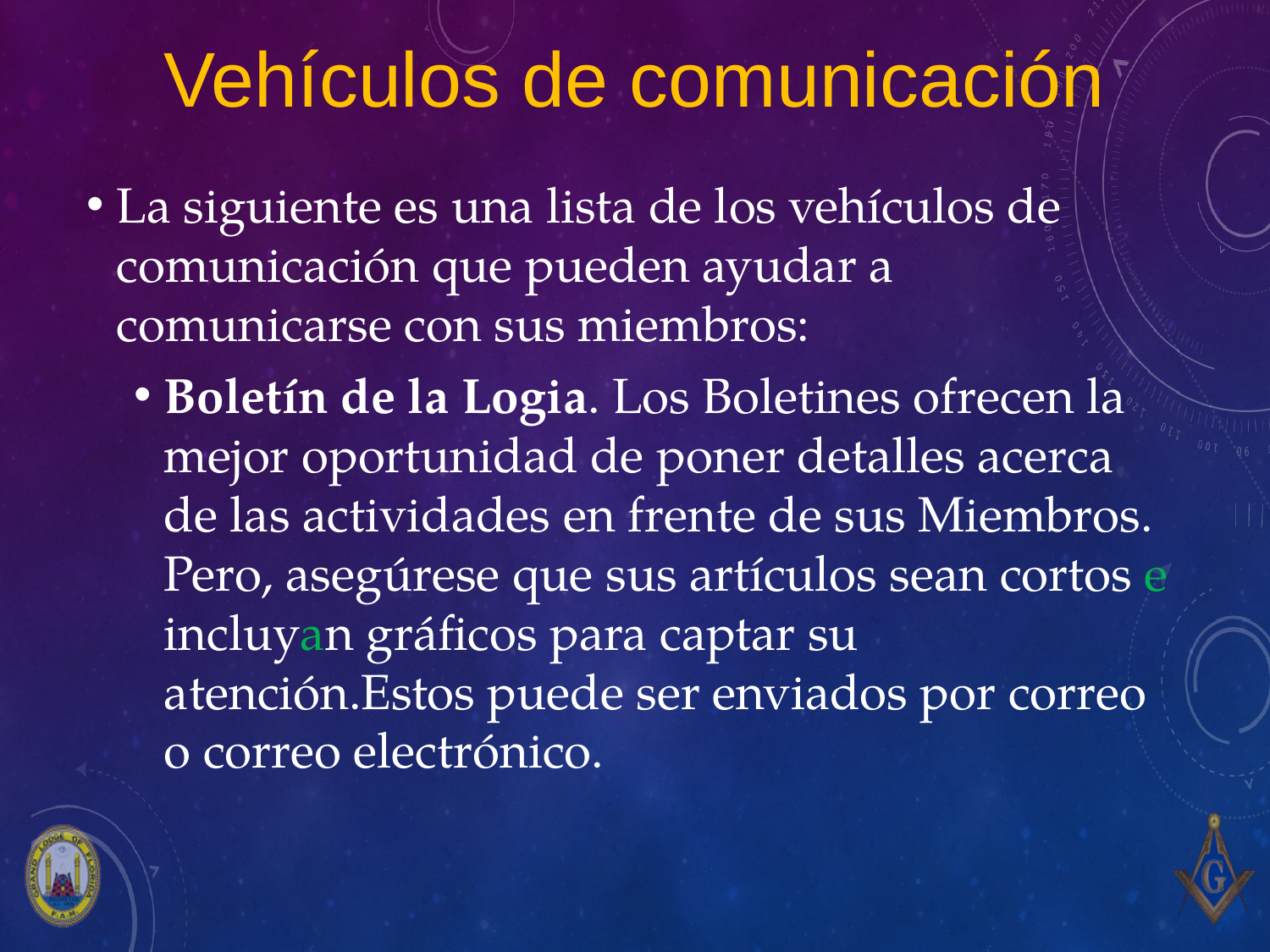

# Vehículos de comunicación
La siguiente es una lista de los vehículos de comunicación que pueden ayudar a comunicarse con sus miembros:
Boletín de la Logia. Los Boletines ofrecen la mejor oportunidad de poner detalles acerca de las actividades en frente de sus Miembros. Pero, asegúrese que sus artículos sean cortos e incluyan gráficos para captar su atención.Estos puede ser enviados por correo o correo electrónico.